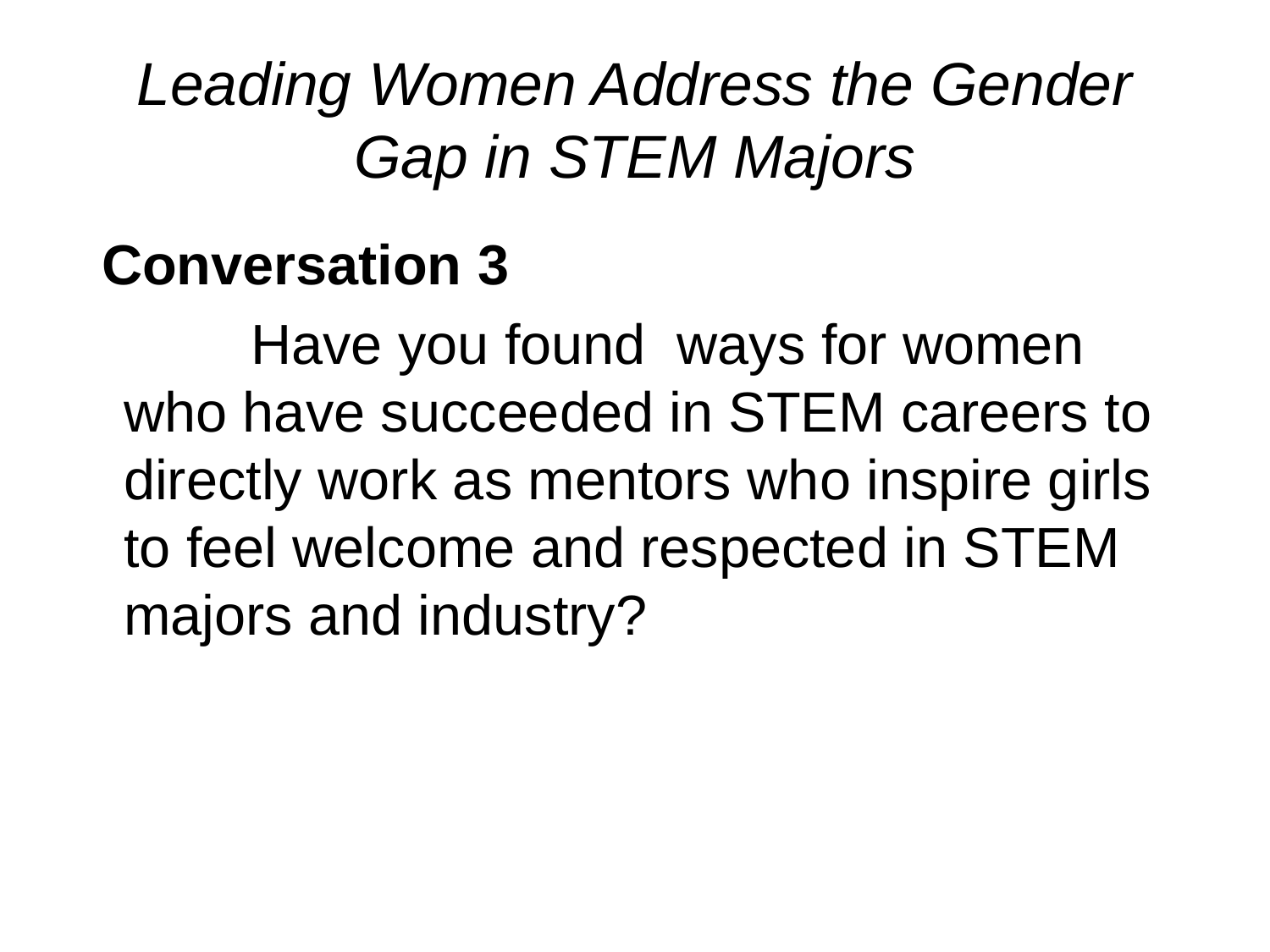

# Leading Women Address the Gender Gap in STEM Majors
  Conversation 3
		Have you found  ways for women who have succeeded in STEM careers to directly work as mentors who inspire girls to feel welcome and respected in STEM majors and industry?